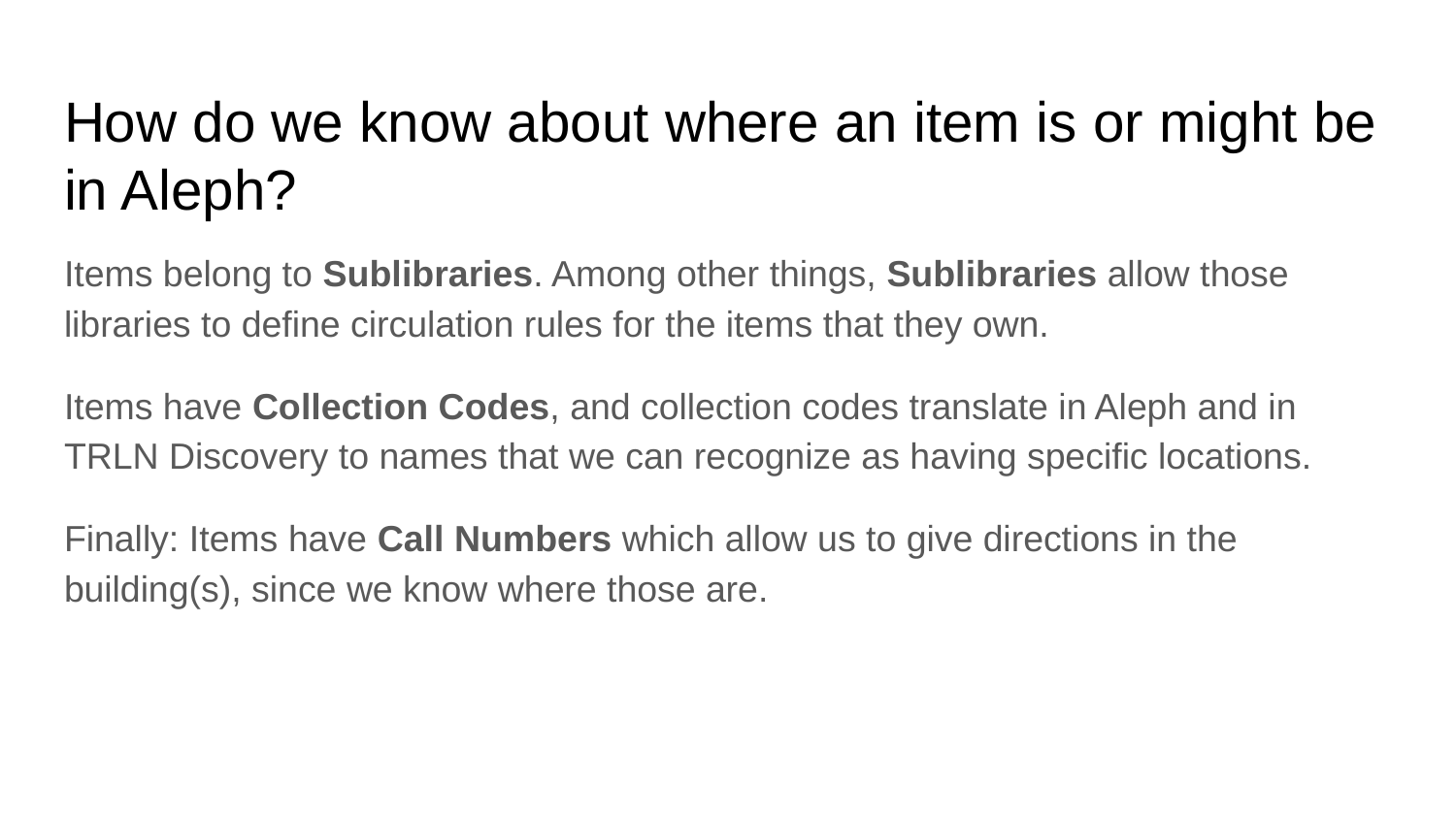

# How do we know about where an item is or might be in Aleph?
Items belong to Sublibraries. Among other things, Sublibraries allow those libraries to define circulation rules for the items that they own.
Items have Collection Codes, and collection codes translate in Aleph and in TRLN Discovery to names that we can recognize as having specific locations.
Finally: Items have Call Numbers which allow us to give directions in the building(s), since we know where those are.